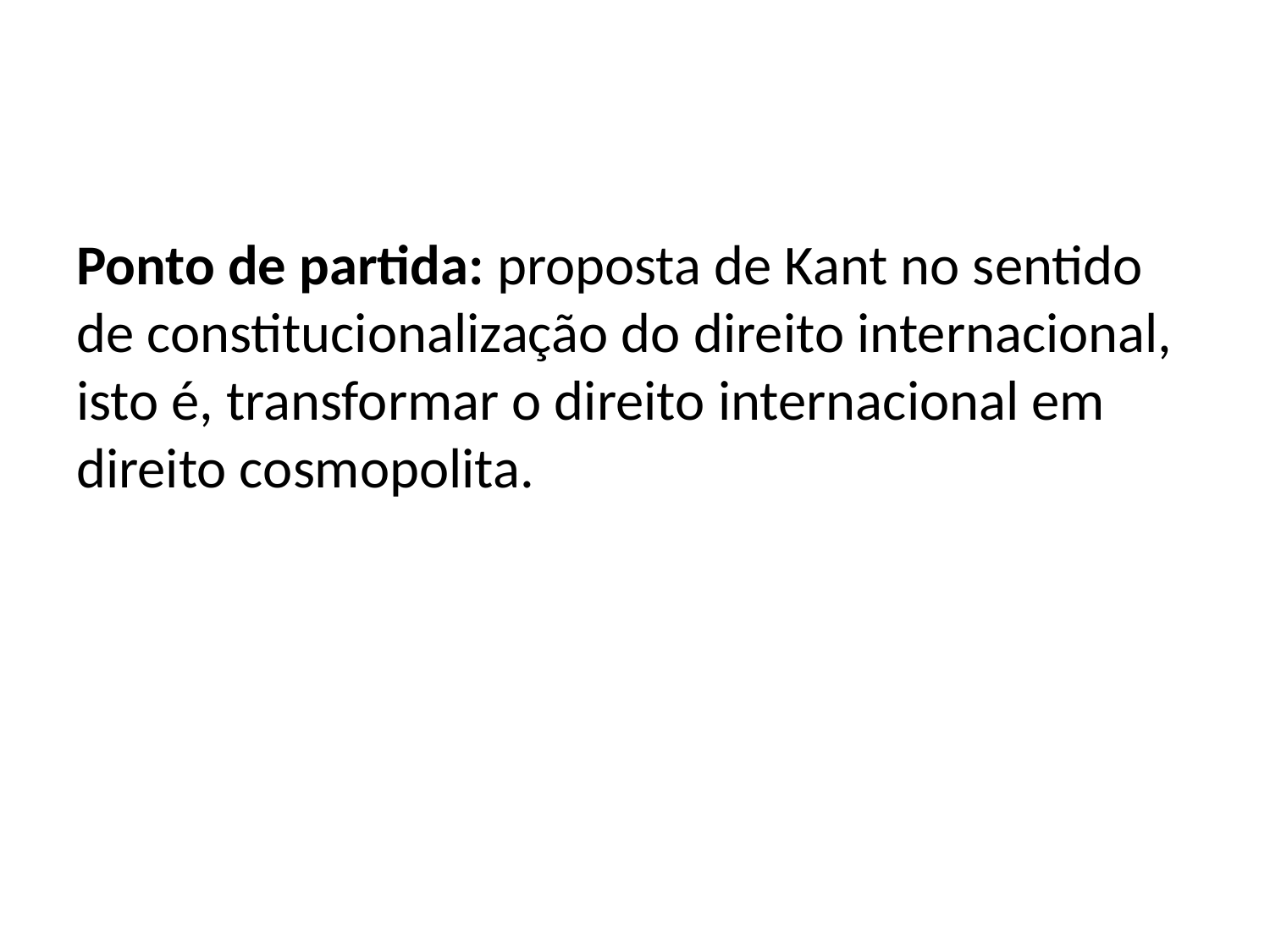

#
Ponto de partida: proposta de Kant no sentido de constitucionalização do direito internacional, isto é, transformar o direito internacional em direito cosmopolita.